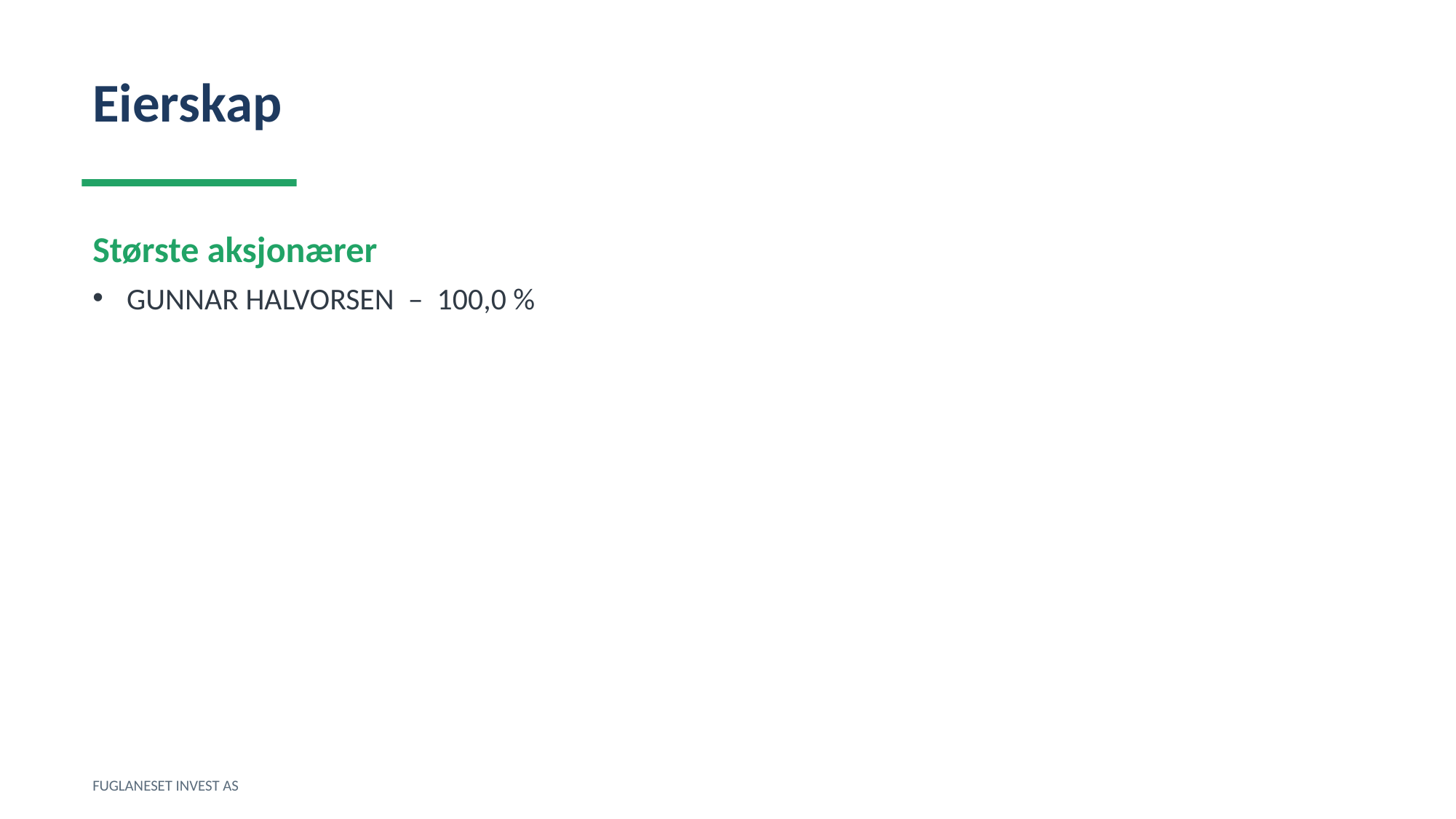

Eierskap

Største aksjonærer
GUNNAR HALVORSEN  –  100,0 %
FUGLANESET INVEST AS